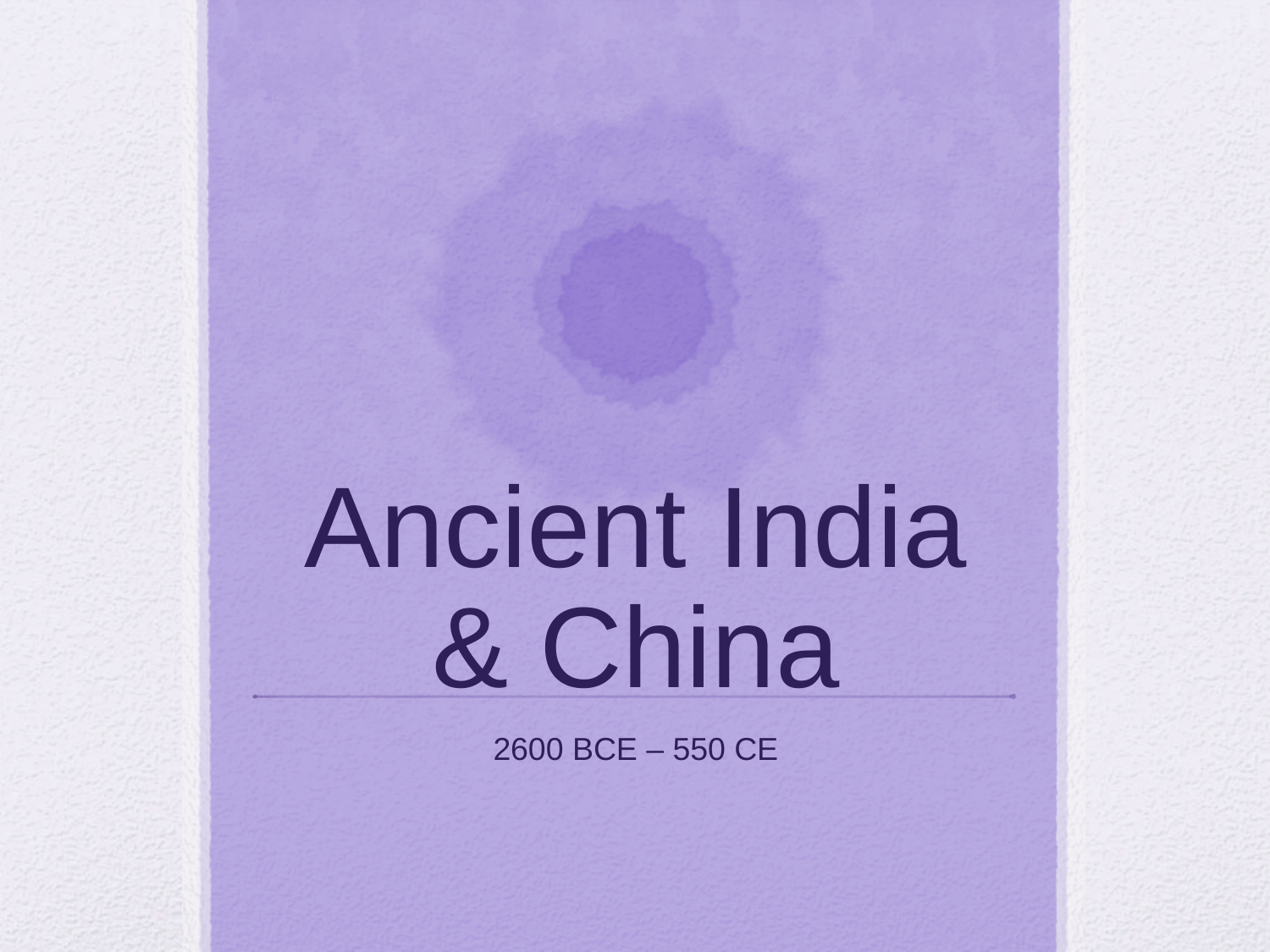

# Ancient India & China
2600 BCE – 550 CE